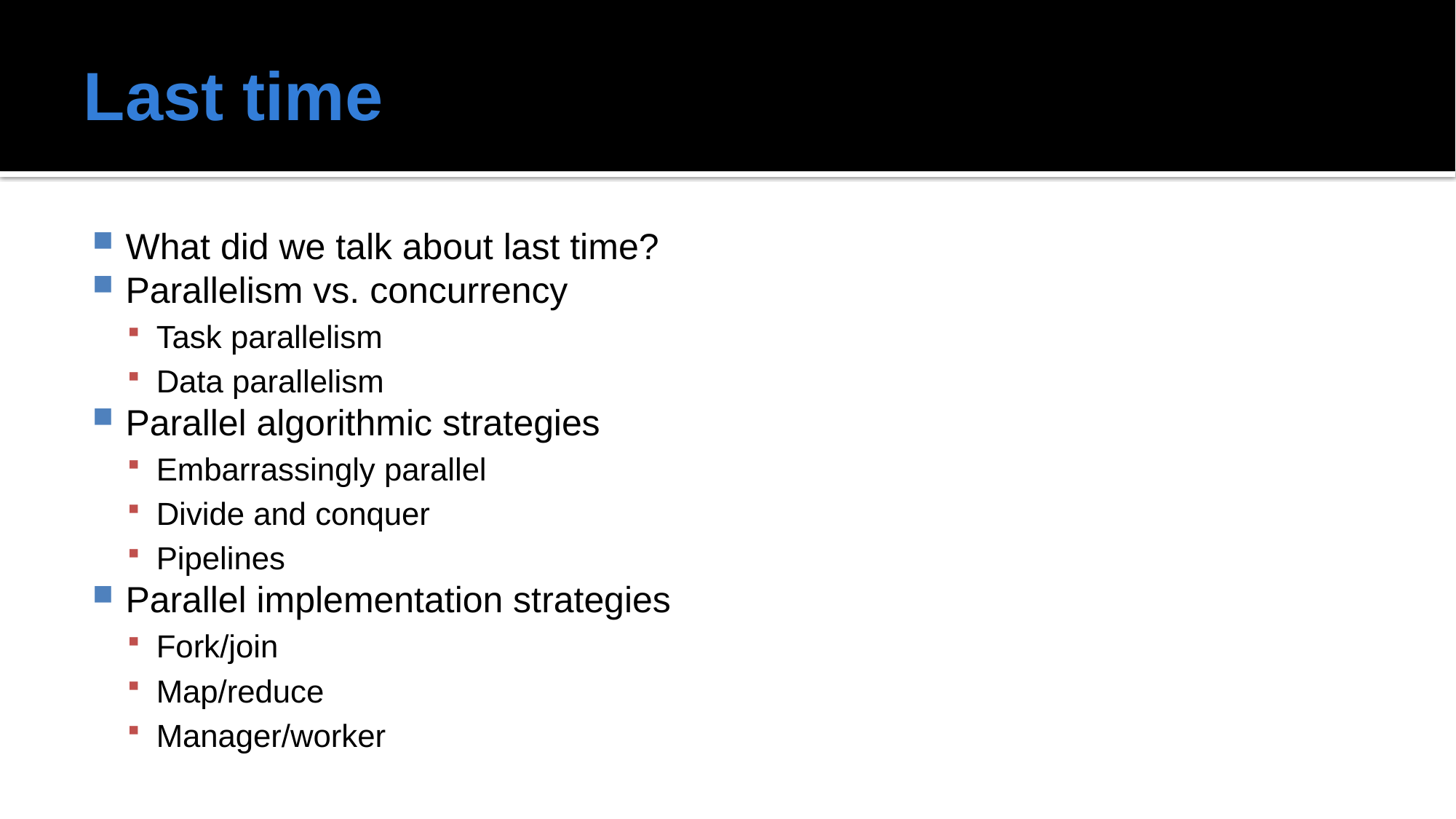

# Last time
What did we talk about last time?
Parallelism vs. concurrency
Task parallelism
Data parallelism
Parallel algorithmic strategies
Embarrassingly parallel
Divide and conquer
Pipelines
Parallel implementation strategies
Fork/join
Map/reduce
Manager/worker